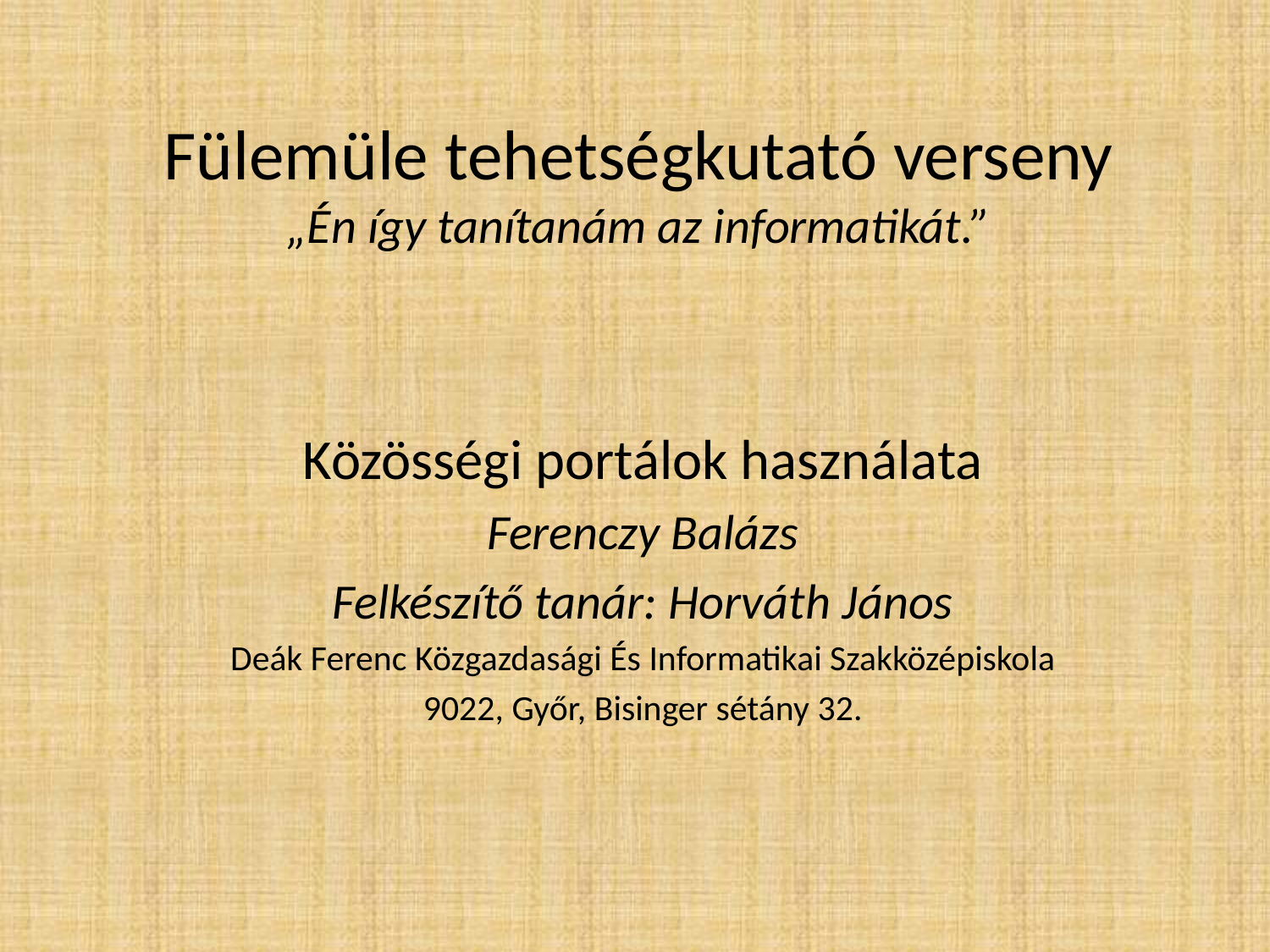

# Fülemüle tehetségkutató verseny „Én így tanítanám az informatikát.”
Közösségi portálok használata
Ferenczy Balázs
Felkészítő tanár: Horváth János
Deák Ferenc Közgazdasági És Informatikai Szakközépiskola
9022, Győr, Bisinger sétány 32.